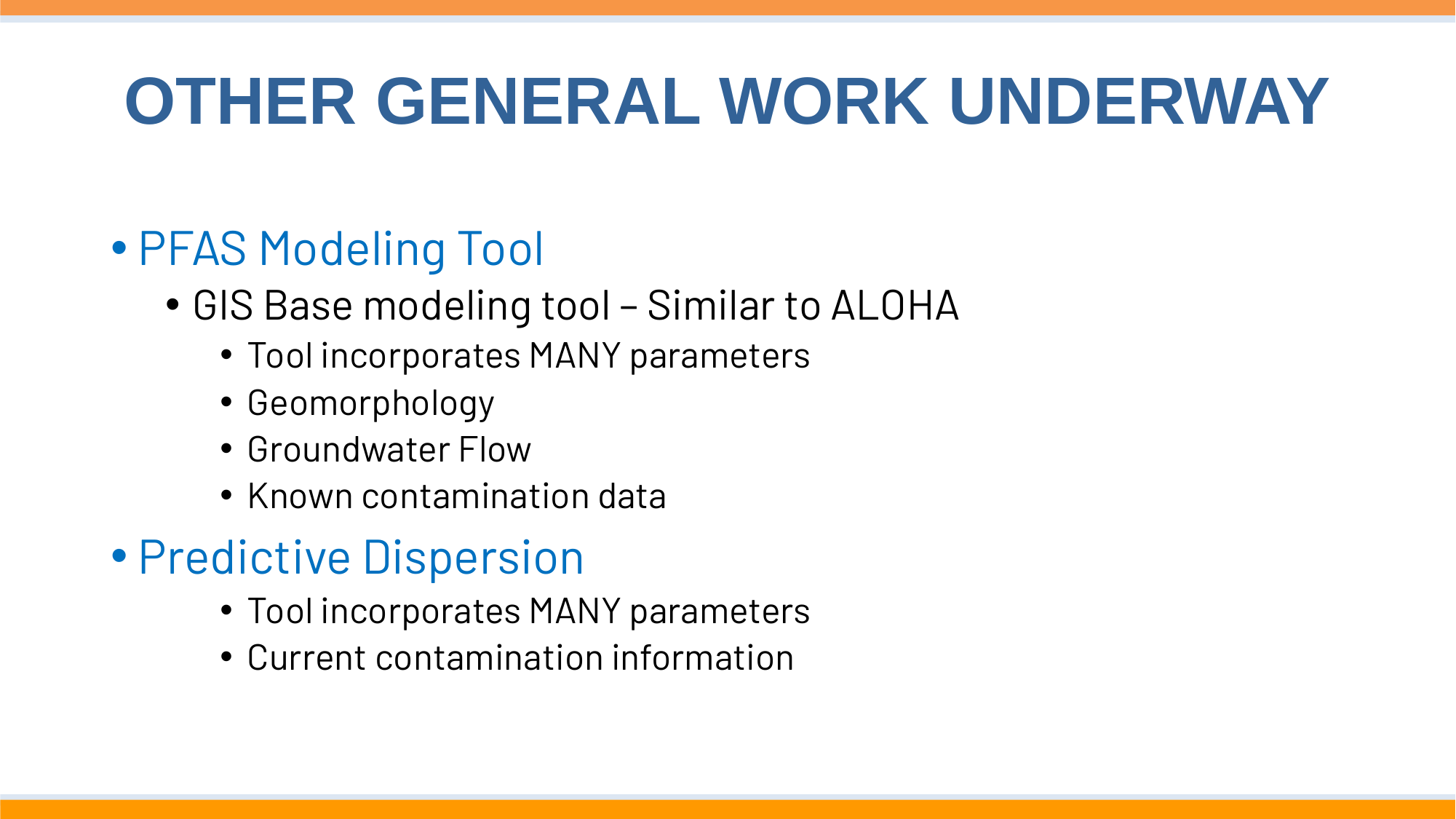

# Other General Work Underway
PFAS Modeling Tool
GIS Base modeling tool – Similar to ALOHA
Tool incorporates MANY parameters
Geomorphology
Groundwater Flow
Known contamination data
Predictive Dispersion
Tool incorporates MANY parameters
Current contamination information